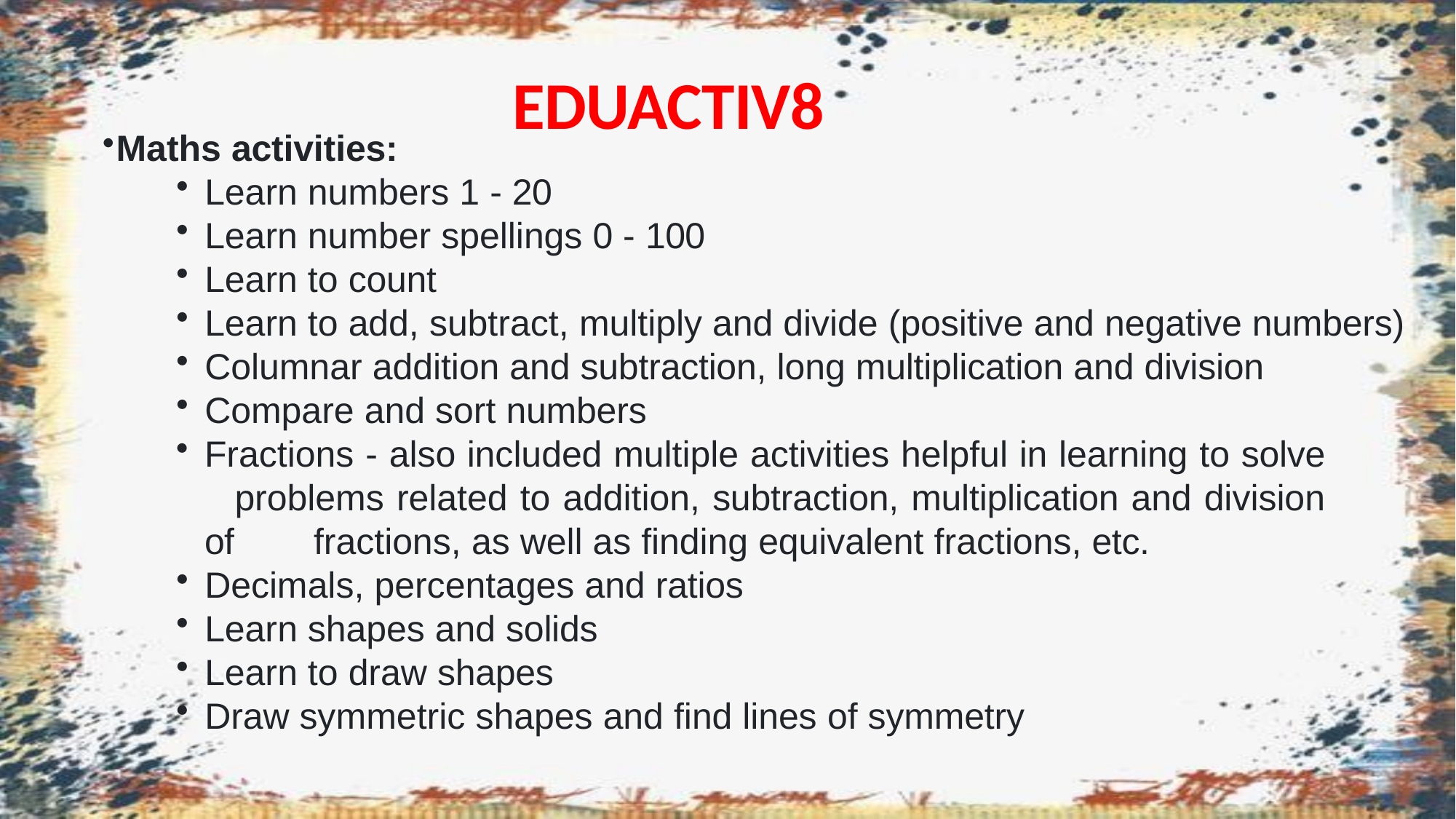

# EDUACTIV8
Maths activities:
Learn numbers 1 - 20
Learn number spellings 0 - 100
Learn to count
Learn to add, subtract, multiply and divide (positive and negative numbers)
Columnar addition and subtraction, long multiplication and division
Compare and sort numbers
Fractions - also included multiple activities helpful in learning to solve 	problems related to addition, subtraction, multiplication and division of 	fractions, as well as finding equivalent fractions, etc.
Decimals, percentages and ratios
Learn shapes and solids
Learn to draw shapes
Draw symmetric shapes and find lines of symmetry